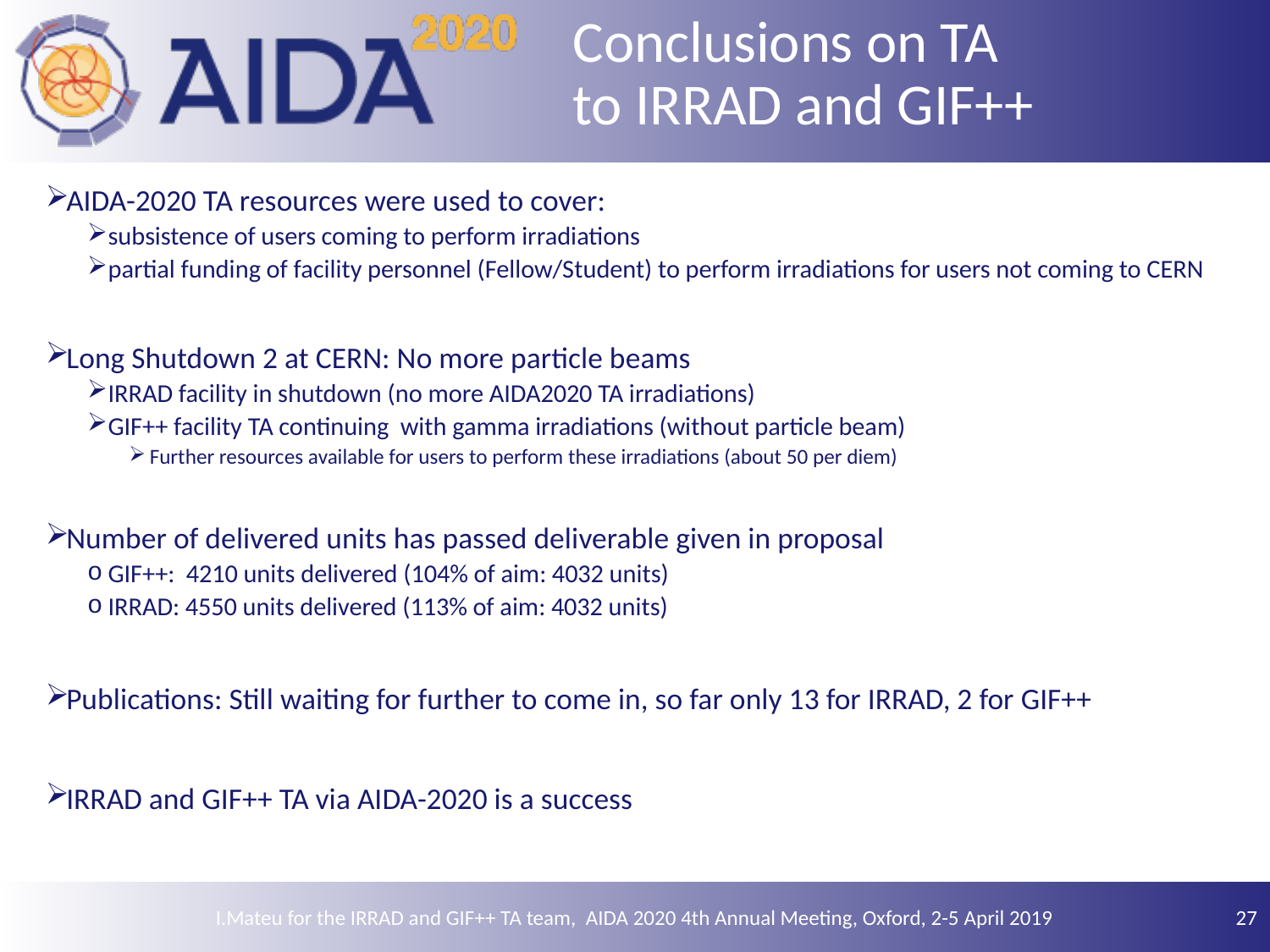

# Conclusions on TA to IRRAD and GIF++
AIDA-2020 TA resources were used to cover:
subsistence of users coming to perform irradiations
partial funding of facility personnel (Fellow/Student) to perform irradiations for users not coming to CERN

Long Shutdown 2 at CERN: No more particle beams
IRRAD facility in shutdown (no more AIDA2020 TA irradiations)
GIF++ facility TA continuing  with gamma irradiations (without particle beam)
Further resources available for users to perform these irradiations (about 50 per diem)

Number of delivered units has passed deliverable given in proposal
GIF++:  4210 units delivered (104% of aim: 4032 units)
IRRAD: 4550 units delivered (113% of aim: 4032 units)

Publications: Still waiting for further to come in, so far only 13 for IRRAD, 2 for GIF++

IRRAD and GIF++ TA via AIDA-2020 is a success

I.Mateu for the IRRAD and GIF++ TA team,  AIDA 2020 4th Annual Meeting, Oxford, 2-5 April 2019
27